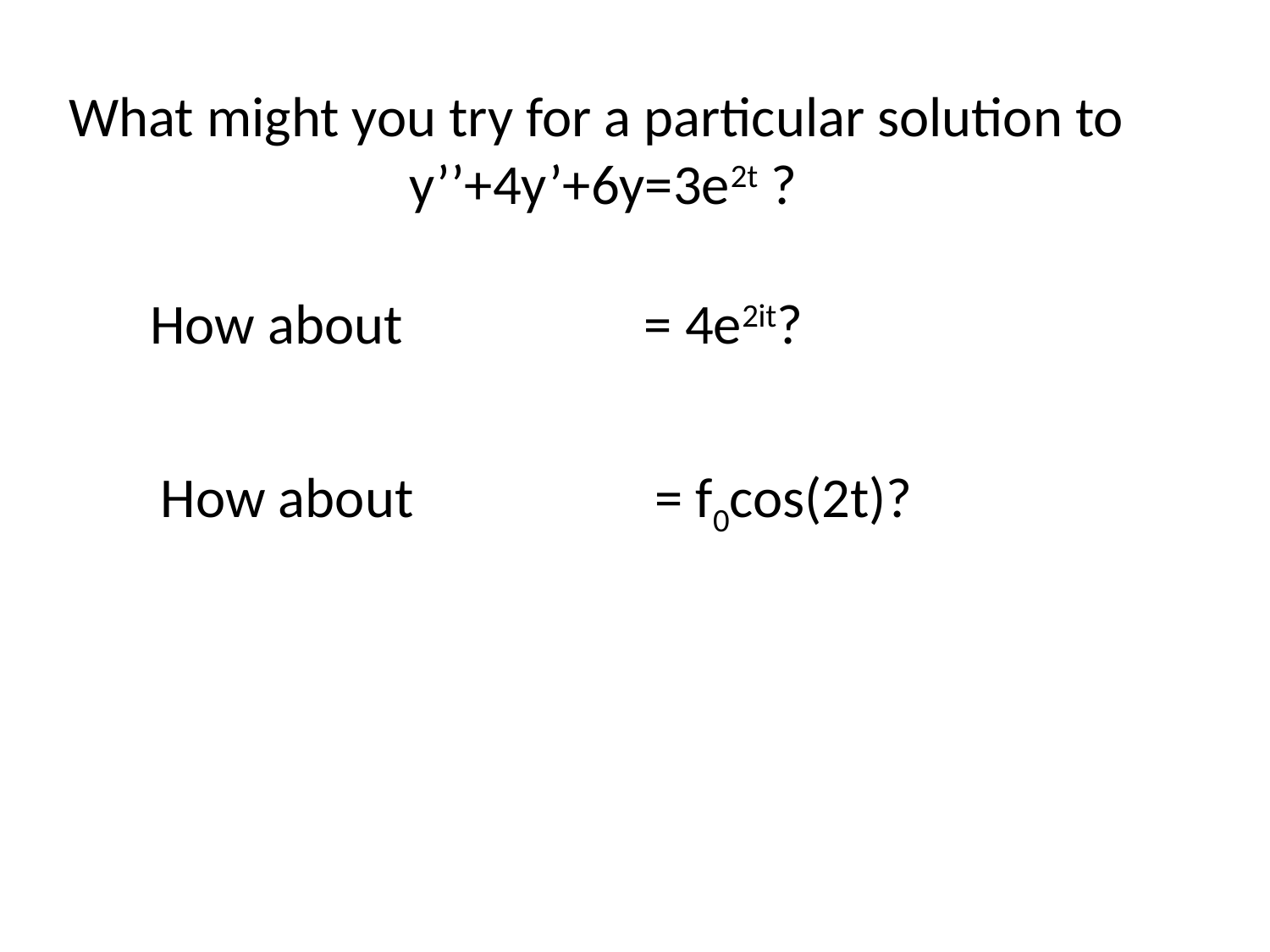

What might you try for a particular solution to
y’’+4y’+6y=3e2t ?
How about                   = 4e2it?

How about                   = f0cos(2t)?